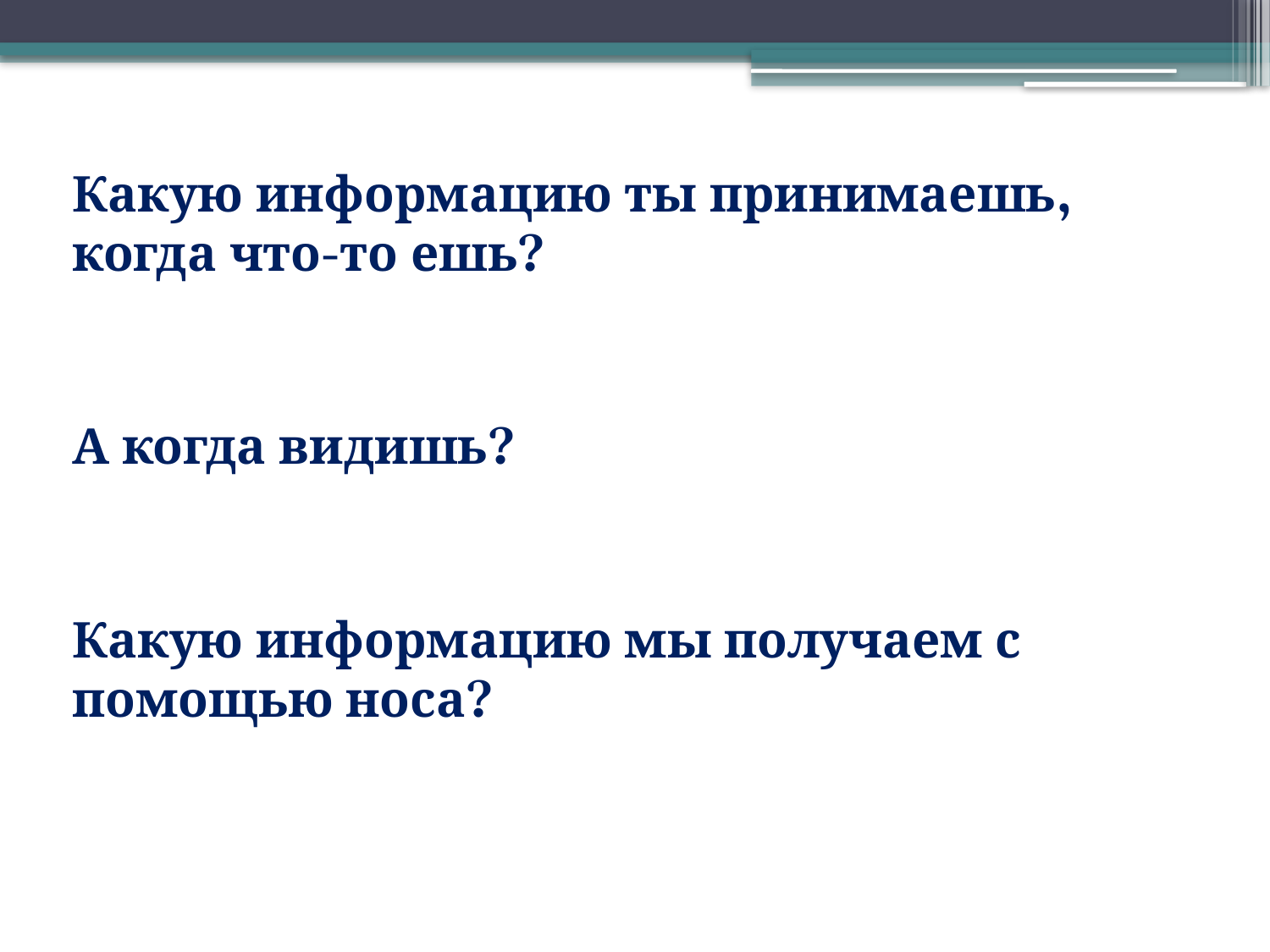

Какую информацию ты принимаешь, когда что-то ешь?

А когда видишь?

Какую информацию мы получаем с помощью носа?